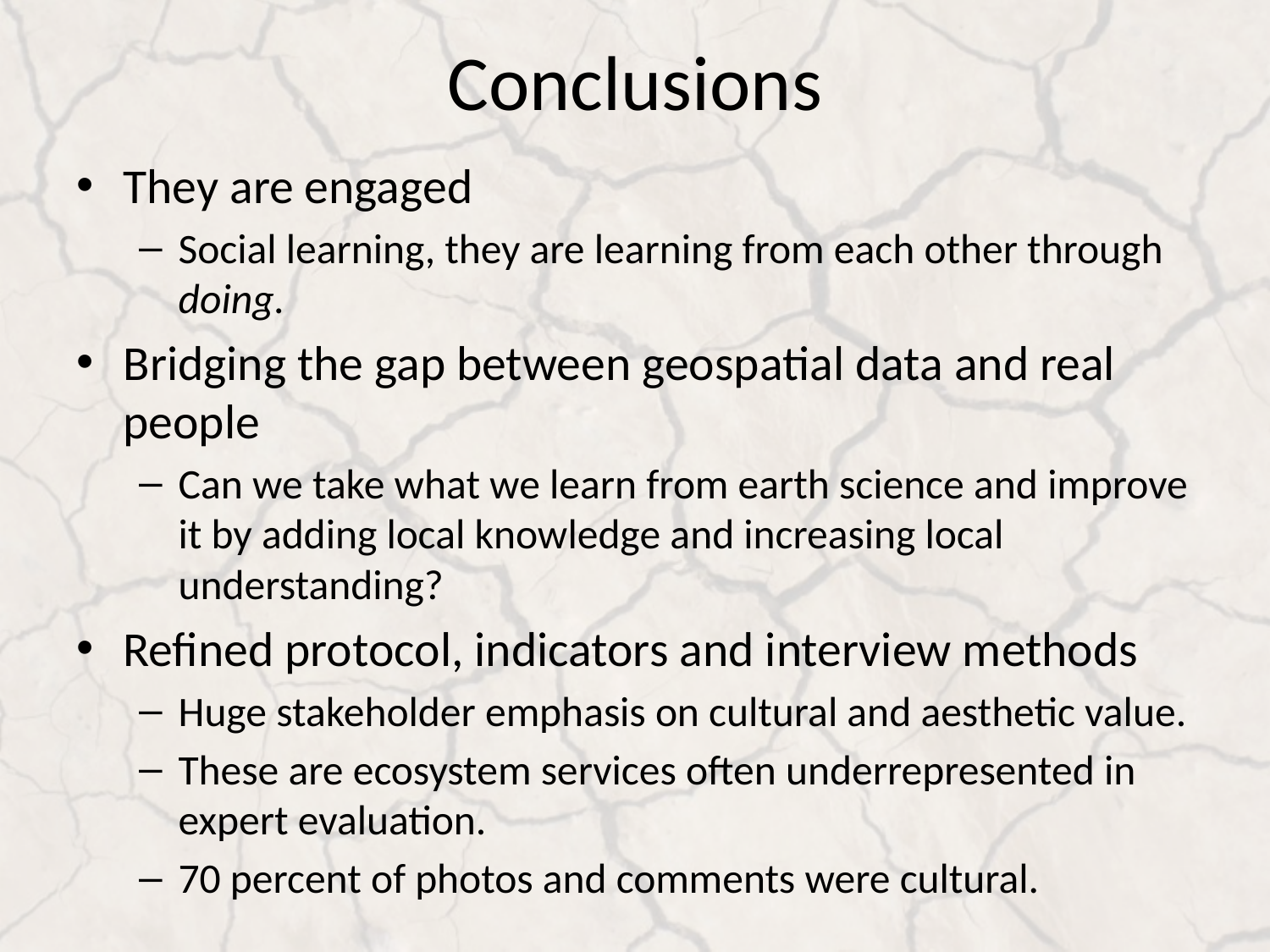

# Conclusions
They are engaged
Social learning, they are learning from each other through doing.
Bridging the gap between geospatial data and real people
Can we take what we learn from earth science and improve it by adding local knowledge and increasing local understanding?
Refined protocol, indicators and interview methods
Huge stakeholder emphasis on cultural and aesthetic value.
These are ecosystem services often underrepresented in expert evaluation.
70 percent of photos and comments were cultural.